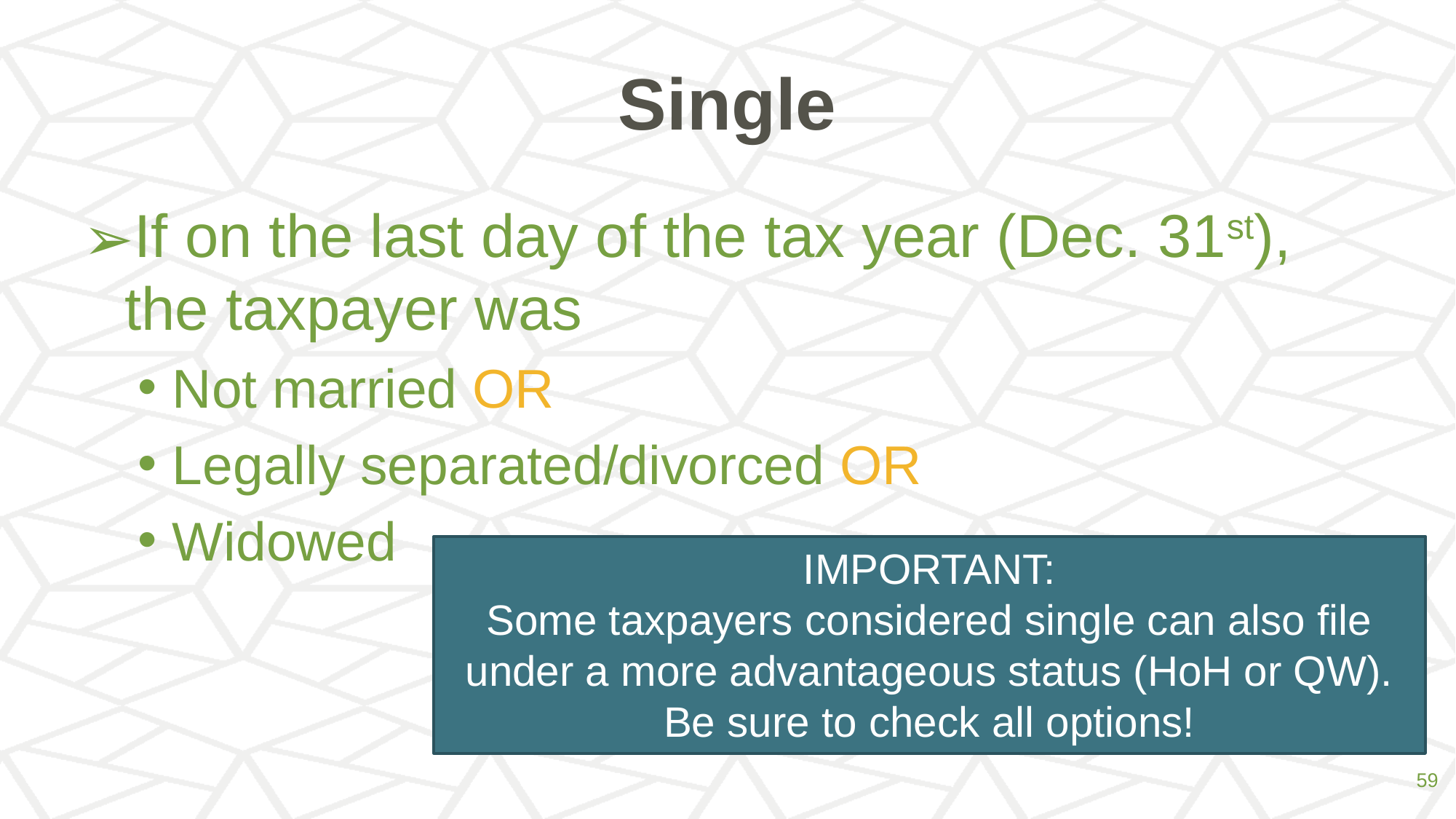

# Single
If on the last day of the tax year (Dec. 31st), the taxpayer was
Not married OR
Legally separated/divorced OR
Widowed
IMPORTANT:
Some taxpayers considered single can also file under a more advantageous status (HoH or QW).
Be sure to check all options!
59